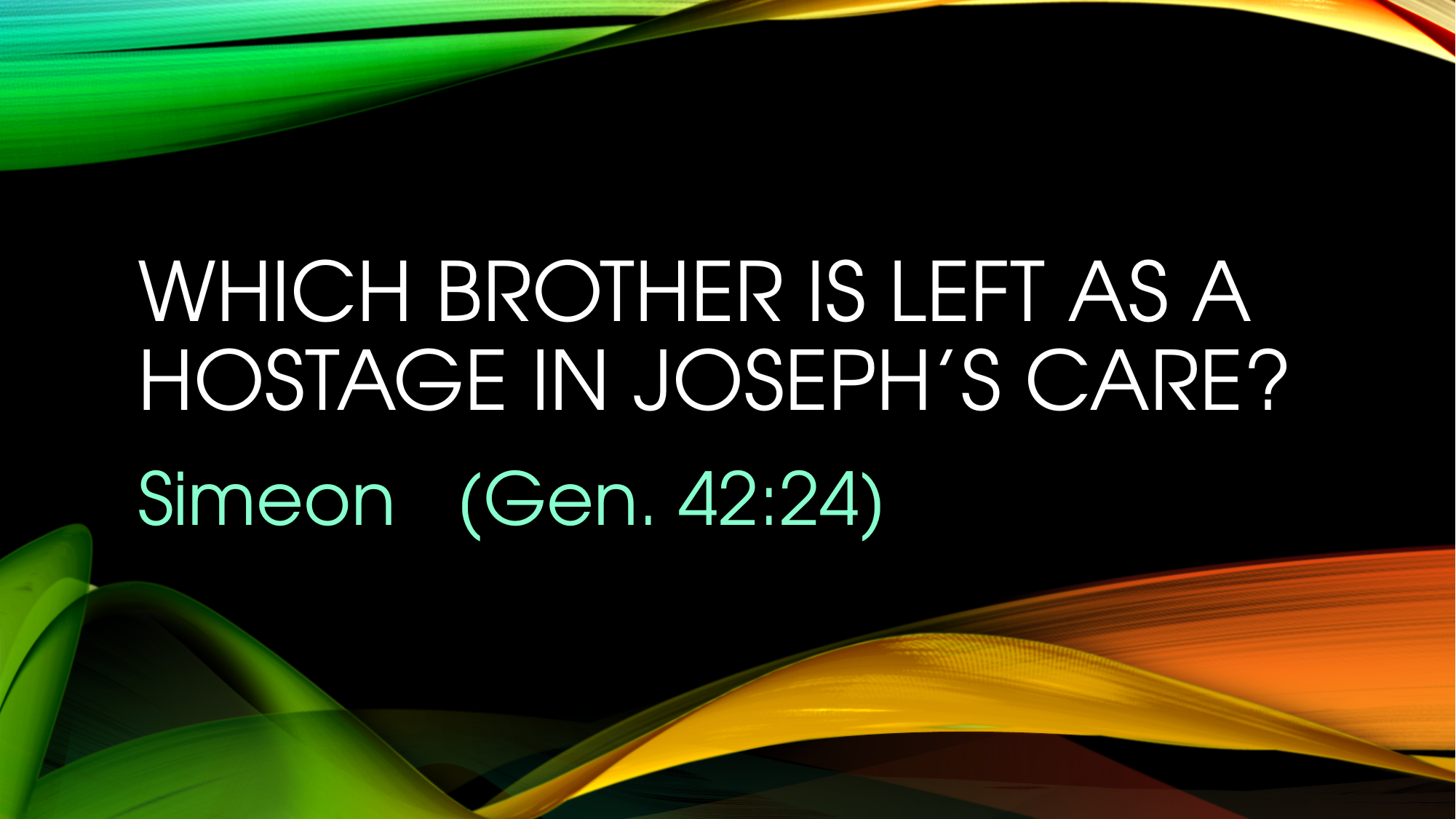

# Which brother is left as a hostage in Joseph’s care?
Simeon   (Gen. 42:24)